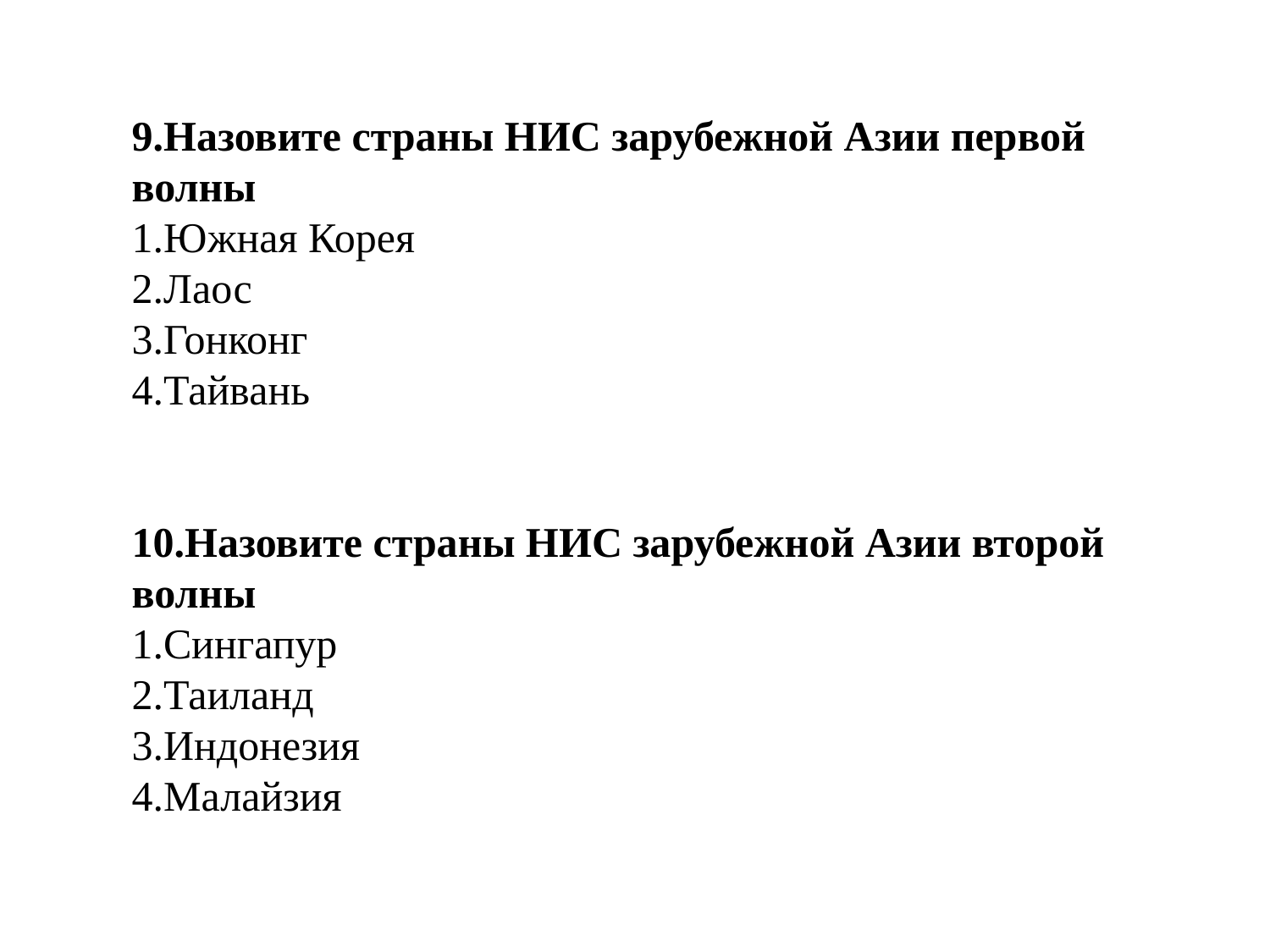

9.Назовите страны НИС зарубежной Азии первой волны
1.Южная Корея
2.Лаос
3.Гонконг
4.Тайвань

10.Назовите страны НИС зарубежной Азии второй волны
1.Сингапур
2.Таиланд
3.Индонезия
4.Малайзия